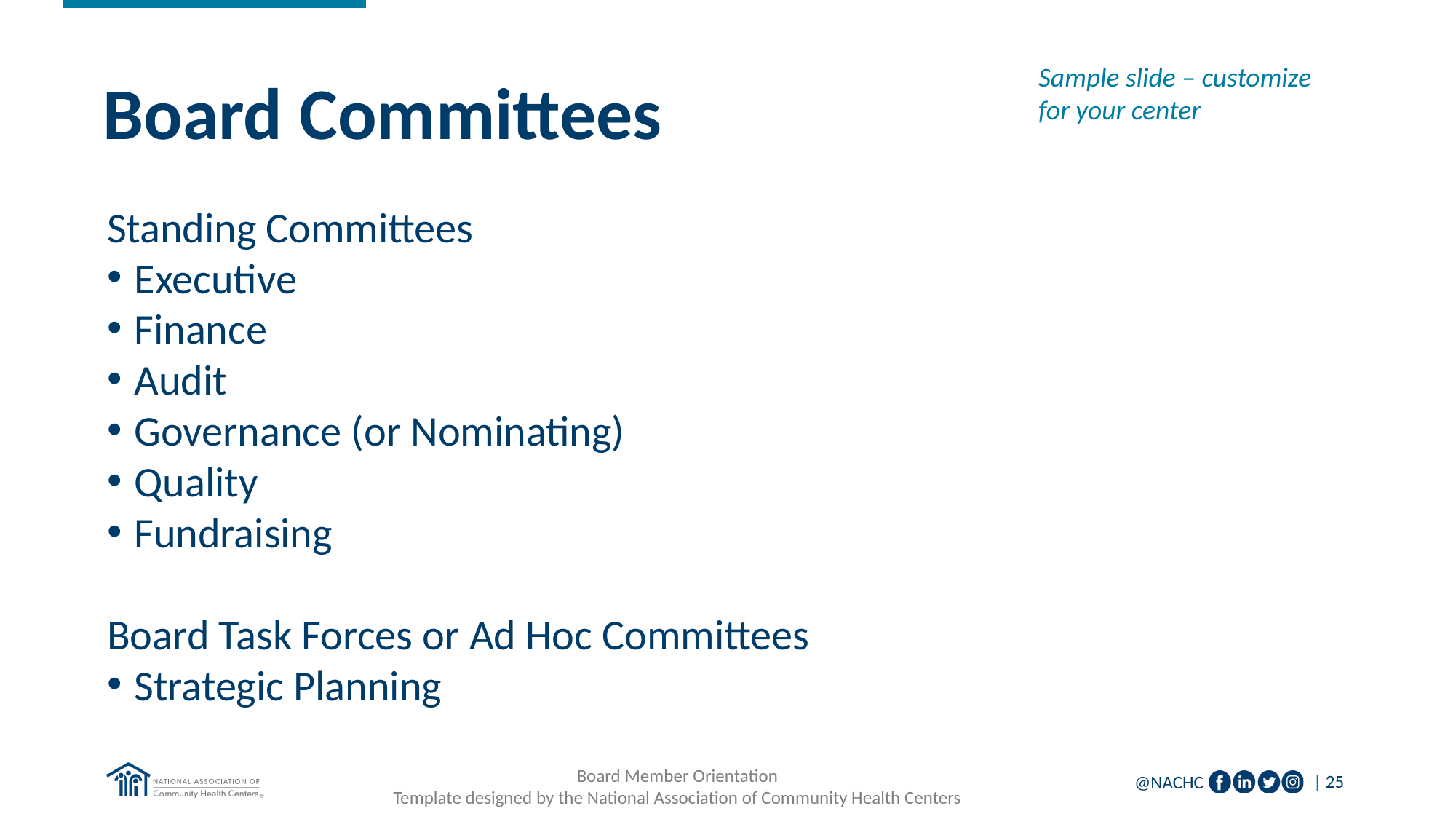

Sample slide – customize for your center
# Board Committees
Standing Committees
Executive
Finance
Audit
Governance (or Nominating)
Quality
Fundraising

Board Task Forces or Ad Hoc Committees
Strategic Planning
Board Member Orientation
Template designed by the National Association of Community Health Centers
| 25